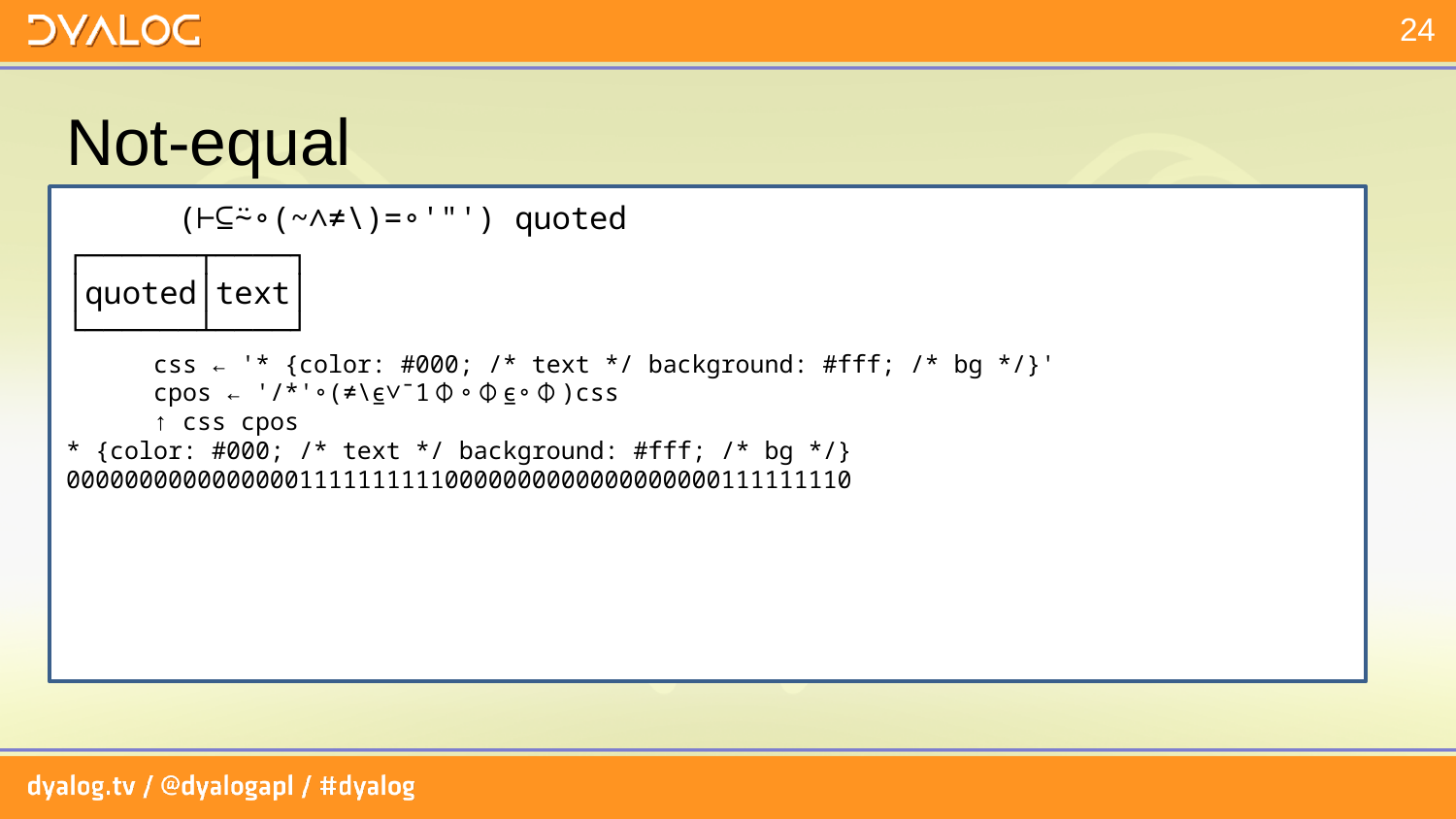

# Not-equal

      (⊢⊆⍨∘(~∧≠\)=∘'"') quoted
┌──────┬────┐
│quoted│text│
└──────┴────┘
      css ← '* {color: #000; /* text */ background: #fff; /* bg */}'
      cpos ← '/*'∘(≠\⍷∨¯1⌽∘⌽⍷∘⌽)css
      ↑ css cpos
* {color: #000; /* text */ background: #fff; /* bg */}
000000000000000011111111110000000000000000000111111110